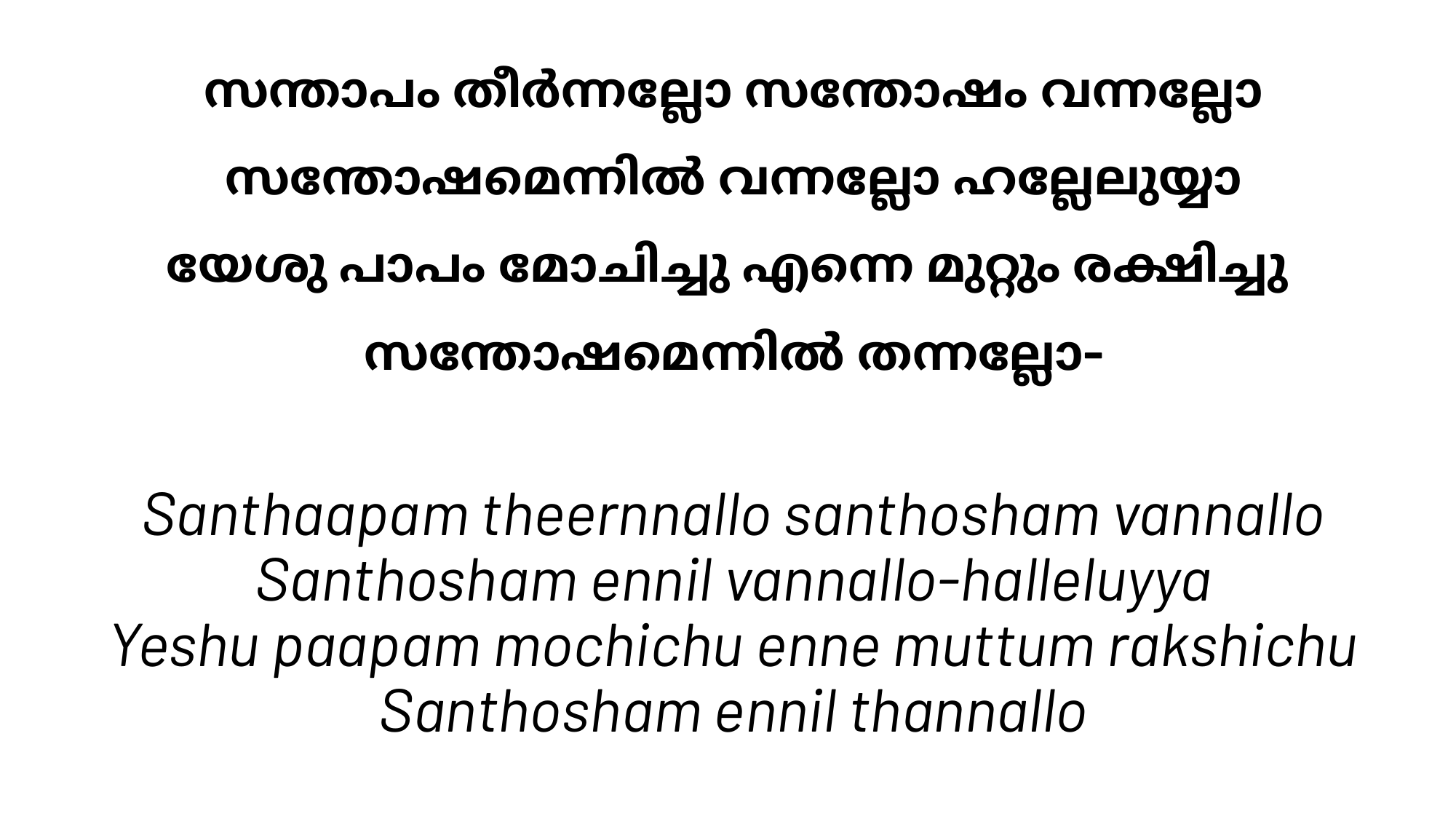

# സന്താപം തീര്‍ന്നല്ലോ സന്തോഷം വന്നല്ലോ സന്തോഷമെന്നില്‍ വന്നല്ലോ ഹല്ലേലുയ്യാ യേശു പാപം മോചിച്ചു എന്നെ മുറ്റും രക്ഷിച്ചു സന്തോഷമെന്നില്‍ തന്നല്ലോ-
Santhaapam theernnallo santhosham vannallo
Santhosham ennil vannallo-halleluyya
Yeshu paapam mochichu enne muttum rakshichu
Santhosham ennil thannallo